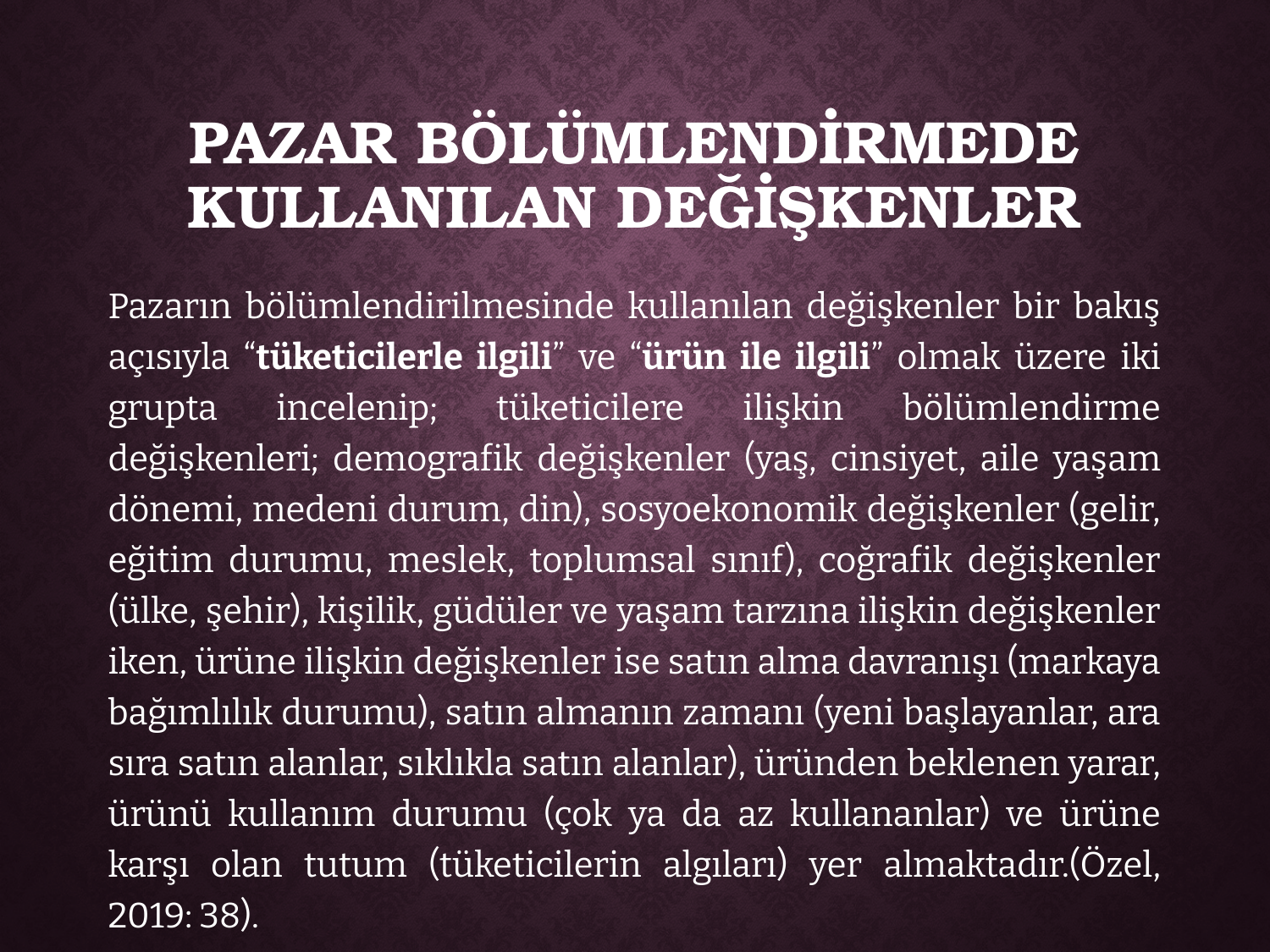

# Pazar Bölümlendİrmede KullanIlan Değİşkenler
Pazarın bölümlendirilmesinde kullanılan değişkenler bir bakış açısıyla “tüketicilerle ilgili” ve “ürün ile ilgili” olmak üzere iki grupta incelenip; tüketicilere ilişkin bölümlendirme değişkenleri; demografik değişkenler (yaş, cinsiyet, aile yaşam dönemi, medeni durum, din), sosyoekonomik değişkenler (gelir, eğitim durumu, meslek, toplumsal sınıf), coğrafik değişkenler (ülke, şehir), kişilik, güdüler ve yaşam tarzına ilişkin değişkenler iken, ürüne ilişkin değişkenler ise satın alma davranışı (markaya bağımlılık durumu), satın almanın zamanı (yeni başlayanlar, ara sıra satın alanlar, sıklıkla satın alanlar), üründen beklenen yarar, ürünü kullanım durumu (çok ya da az kullananlar) ve ürüne karşı olan tutum (tüketicilerin algıları) yer almaktadır.(Özel, 2019: 38).